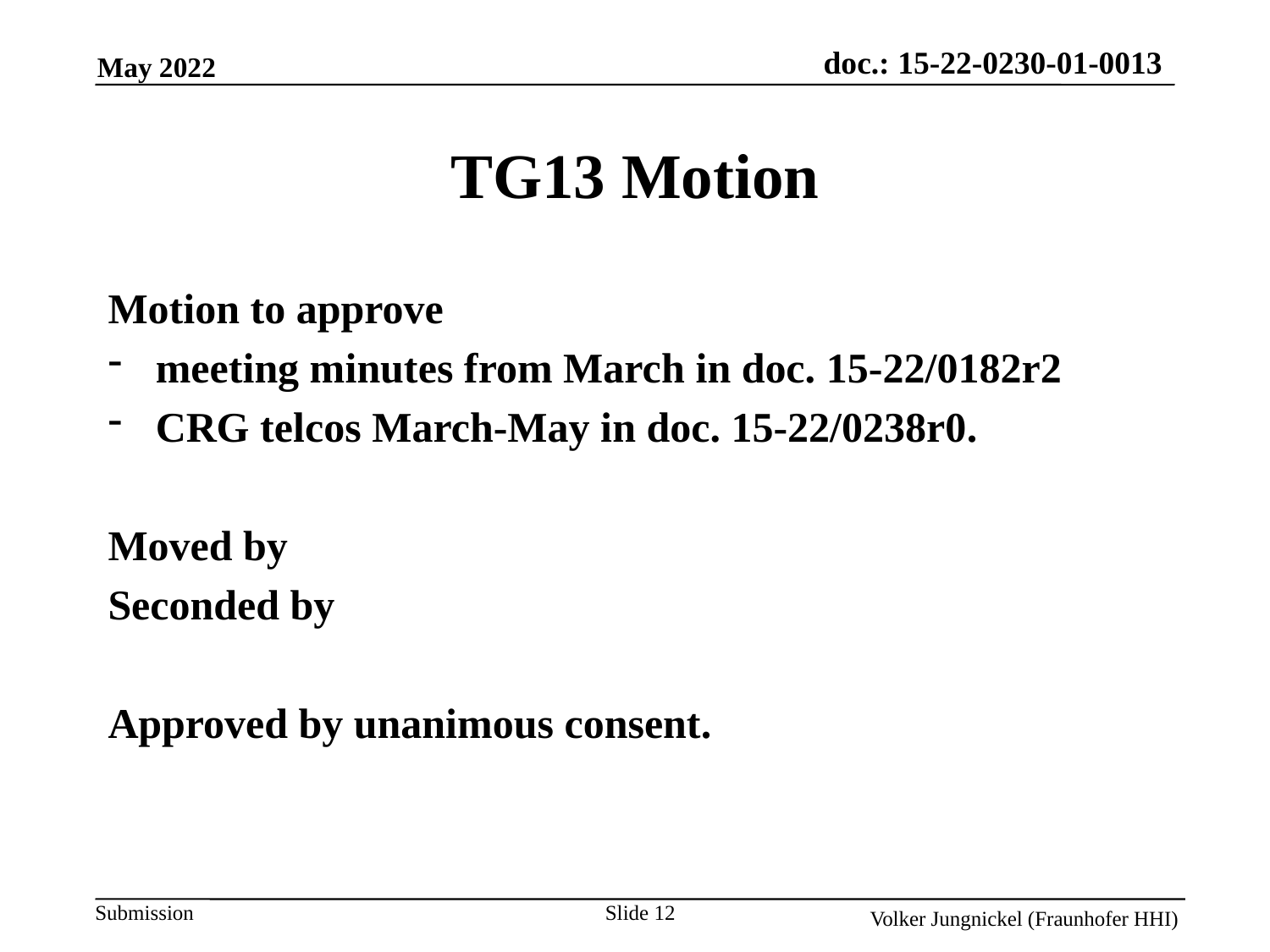

TG13 Motion
Motion to approve
meeting minutes from March in doc. 15-22/0182r2
CRG telcos March-May in doc. 15-22/0238r0.

Moved by
Seconded by

Approved by unanimous consent.

Slide 12
Volker Jungnickel (Fraunhofer HHI)